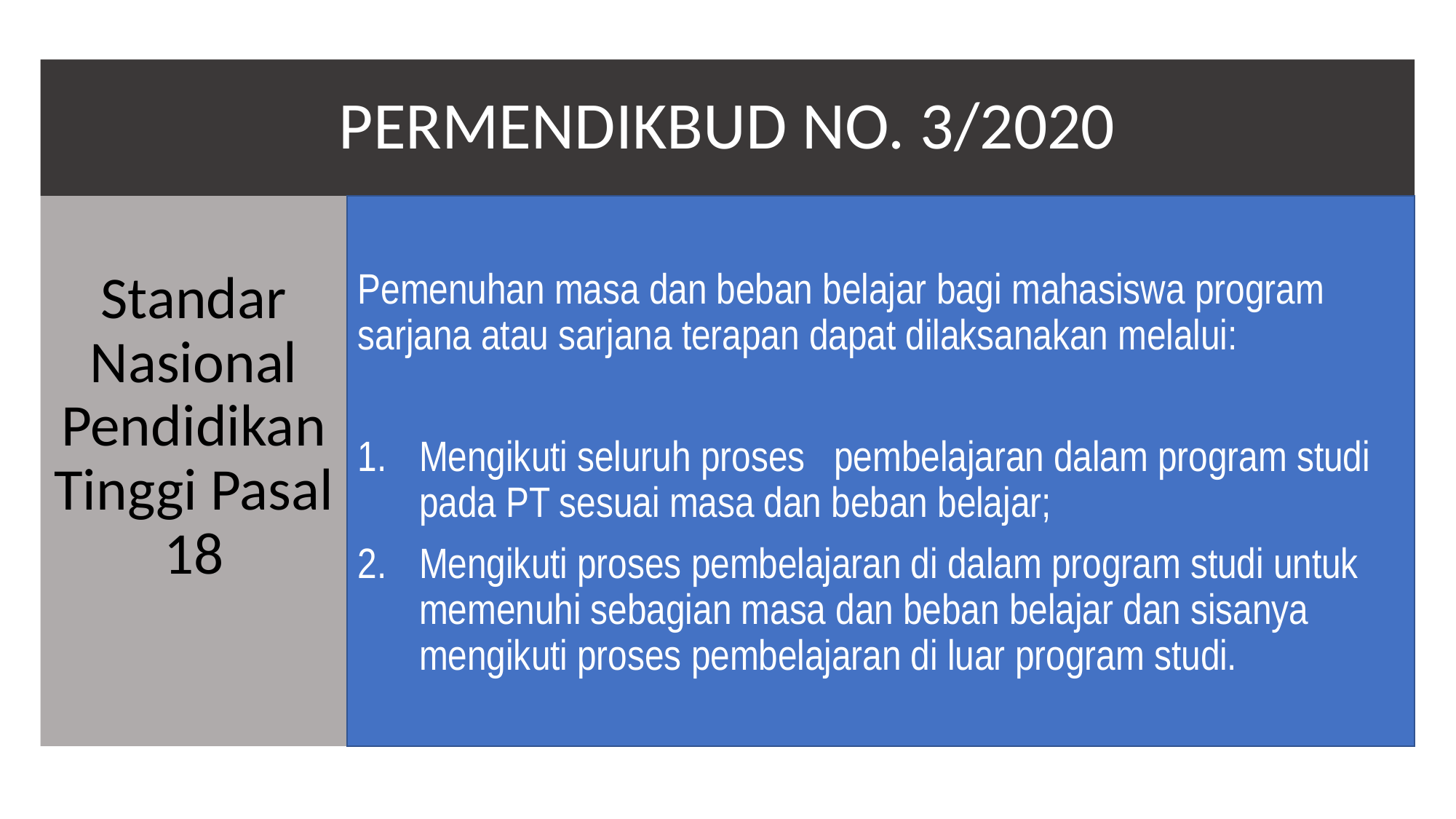

# PERMENDIKBUD NO. 3/2020

Pemenuhan masa dan beban belajar bagi mahasiswa program sarjana atau sarjana terapan dapat dilaksanakan melalui:

Mengikuti seluruh proses   pembelajaran dalam program studi pada PT sesuai masa dan beban belajar;
Mengikuti proses pembelajaran di dalam program studi untuk memenuhi sebagian masa dan beban belajar dan sisanya mengikuti proses pembelajaran di luar program studi.

Standar Nasional Pendidikan Tinggi Pasal 18